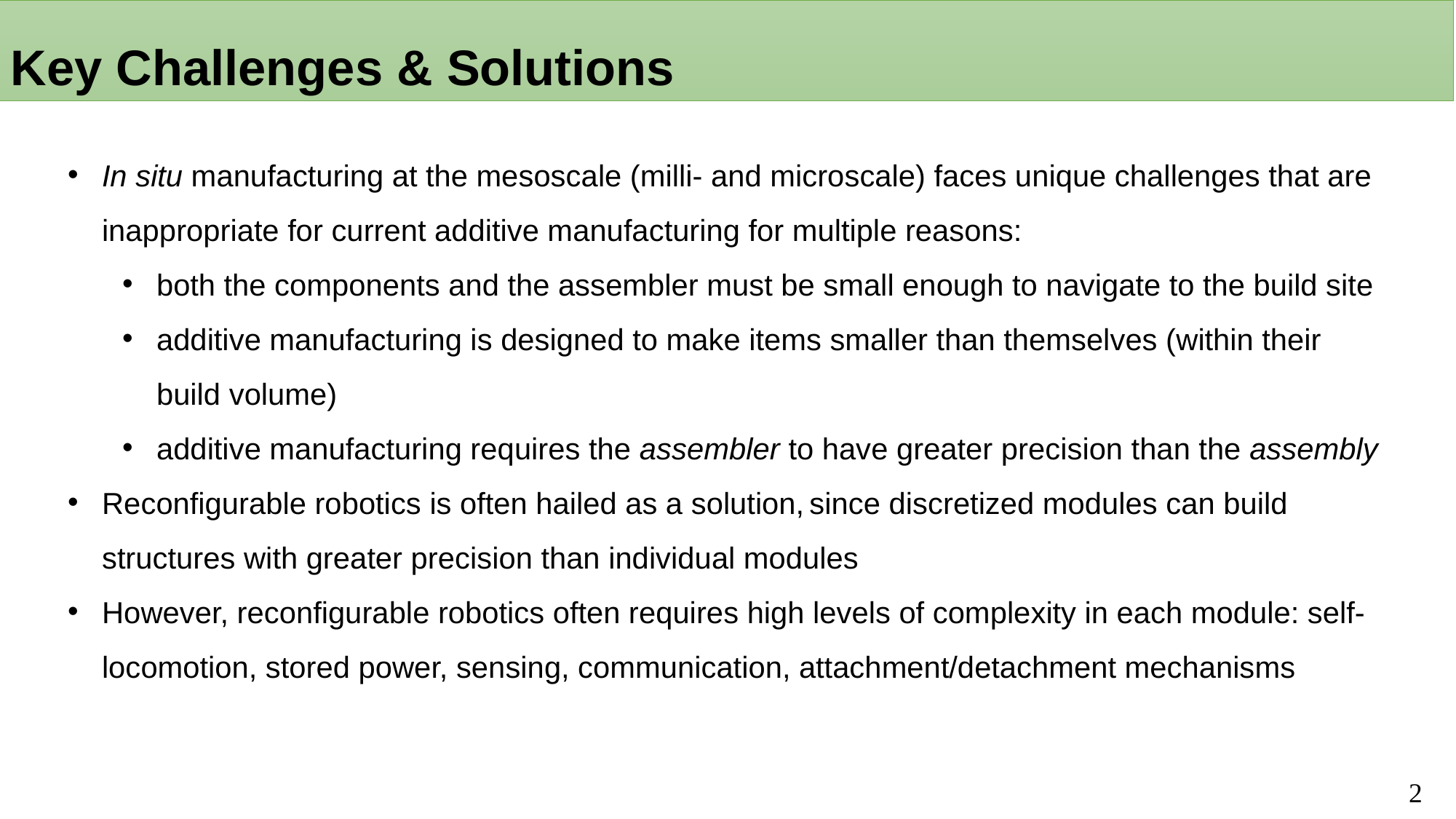

Key Challenges & Solutions
In situ manufacturing at the mesoscale (milli- and microscale) faces unique challenges that are inappropriate for current additive manufacturing for multiple reasons:
both the components and the assembler must be small enough to navigate to the build site
additive manufacturing is designed to make items smaller than themselves (within their build volume)
additive manufacturing requires the assembler to have greater precision than the assembly
Reconfigurable robotics is often hailed as a solution, since discretized modules can build structures with greater precision than individual modules
However, reconfigurable robotics often requires high levels of complexity in each module: self-locomotion, stored power, sensing, communication, attachment/detachment mechanisms

2